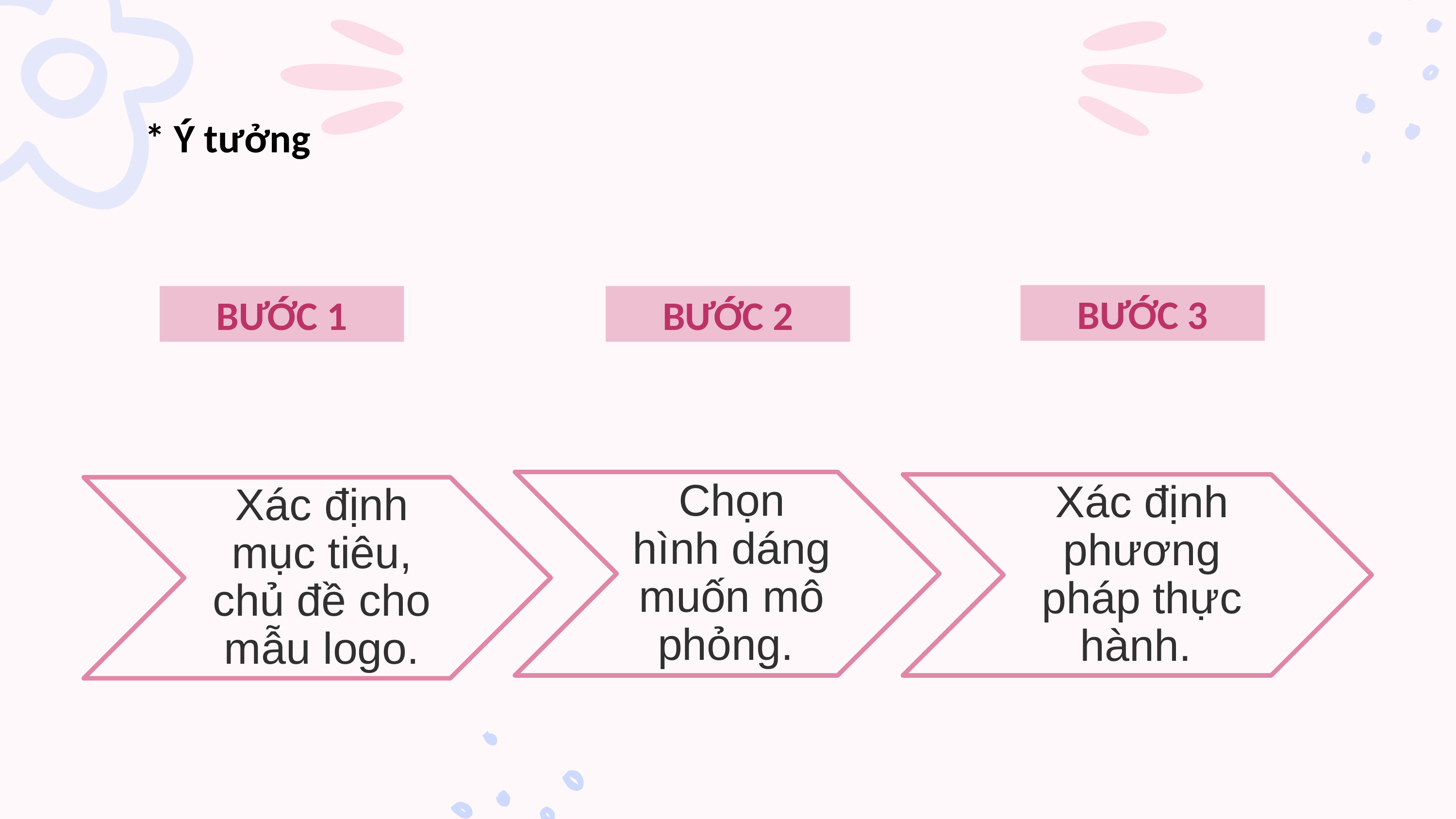

* Ý tưởng
BƯỚC 3
BƯỚC 1
BƯỚC 2
Xác định mục tiêu, chủ đề cho mẫu logo.
Chọn hình dáng muốn mô phỏng.
Xác định phương pháp thực hành.